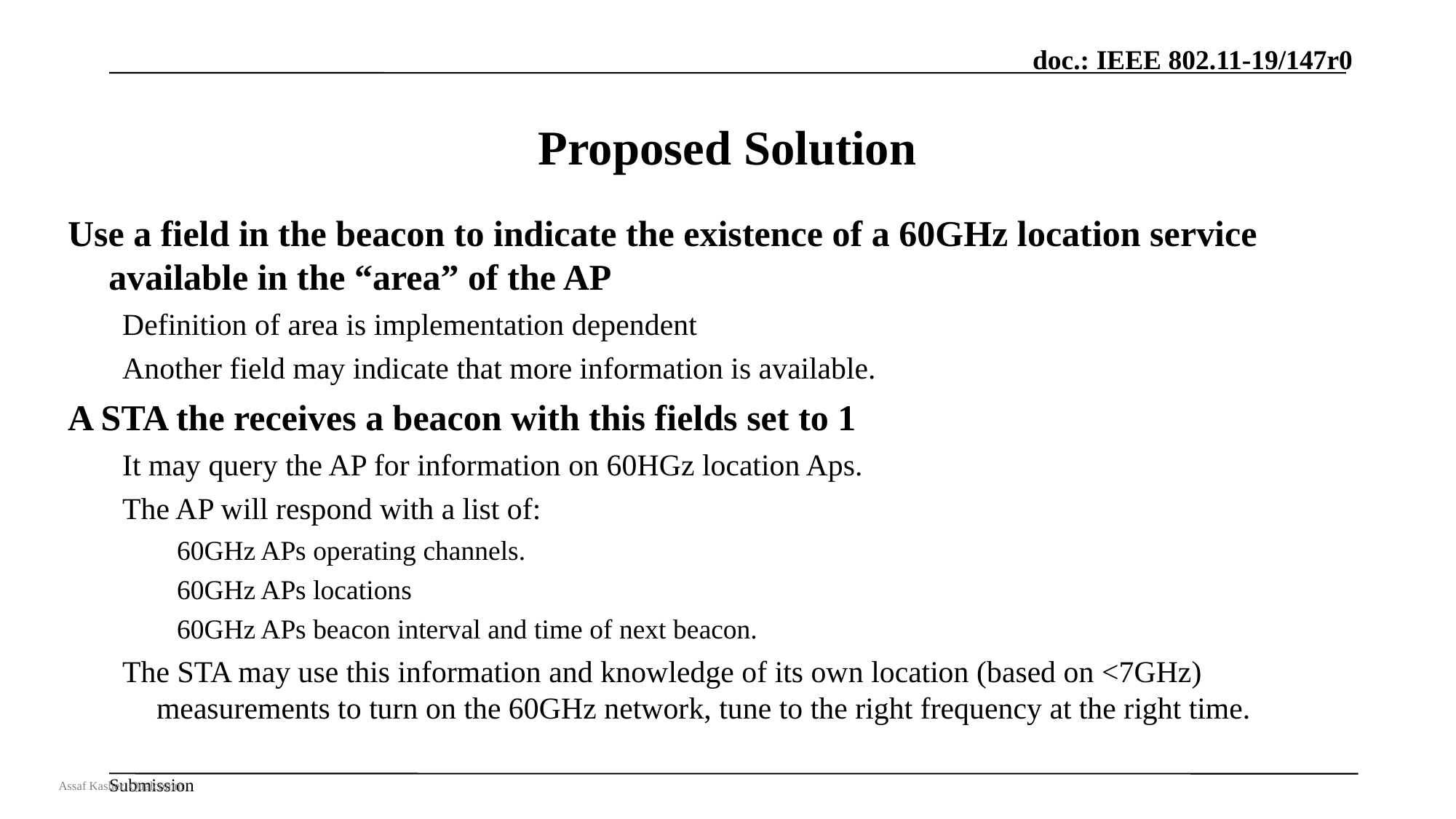

# Proposed Solution
Use a field in the beacon to indicate the existence of a 60GHz location service available in the “area” of the AP
Definition of area is implementation dependent
Another field may indicate that more information is available.
A STA the receives a beacon with this fields set to 1
It may query the AP for information on 60HGz location Aps.
The AP will respond with a list of:
60GHz APs operating channels.
60GHz APs locations
60GHz APs beacon interval and time of next beacon.
The STA may use this information and knowledge of its own location (based on <7GHz) measurements to turn on the 60GHz network, tune to the right frequency at the right time.
Assaf Kasher, Qualcomm